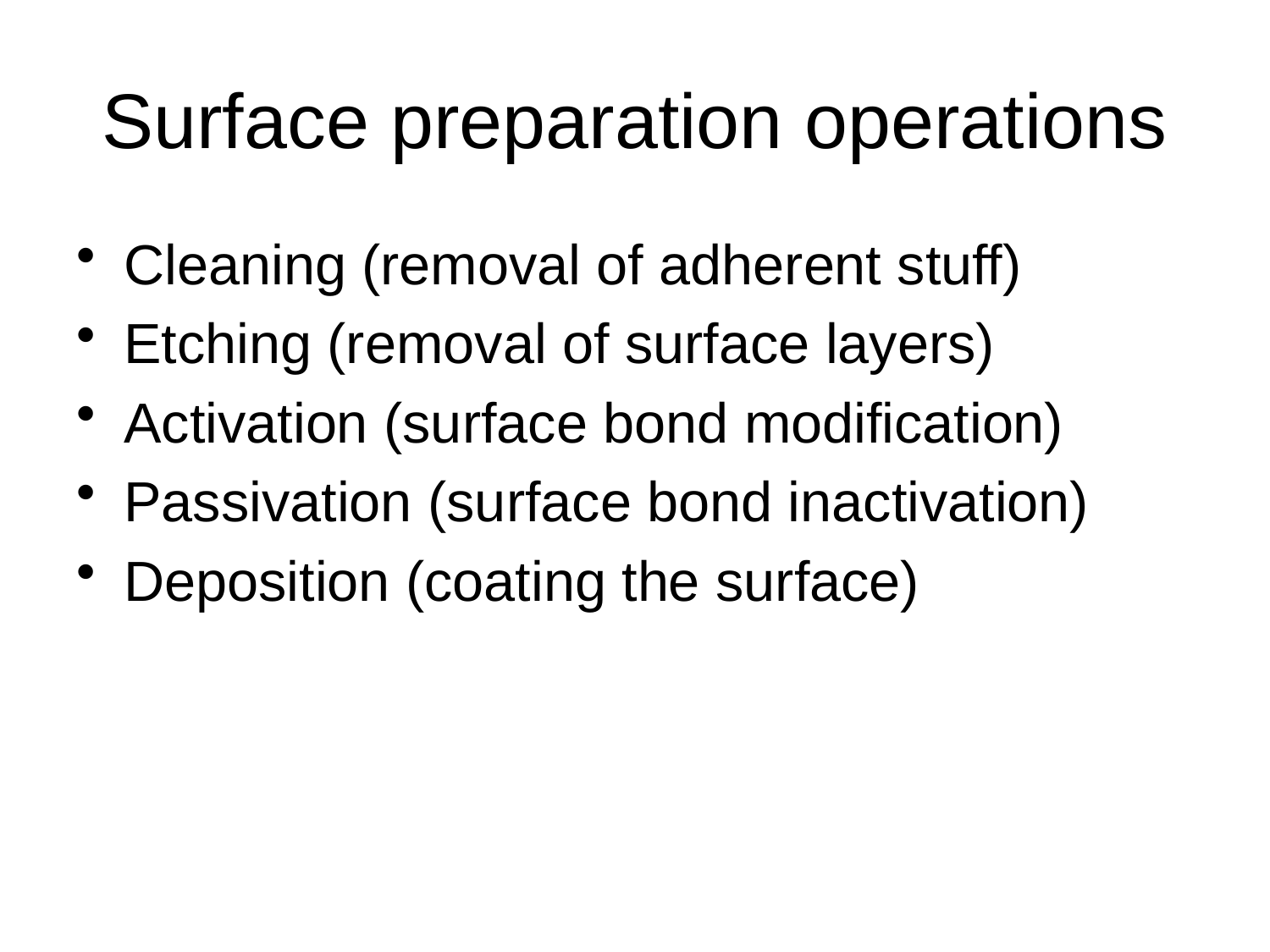

# Surface preparation operations
Cleaning (removal of adherent stuff)
Etching (removal of surface layers)
Activation (surface bond modification)
Passivation (surface bond inactivation)
Deposition (coating the surface)